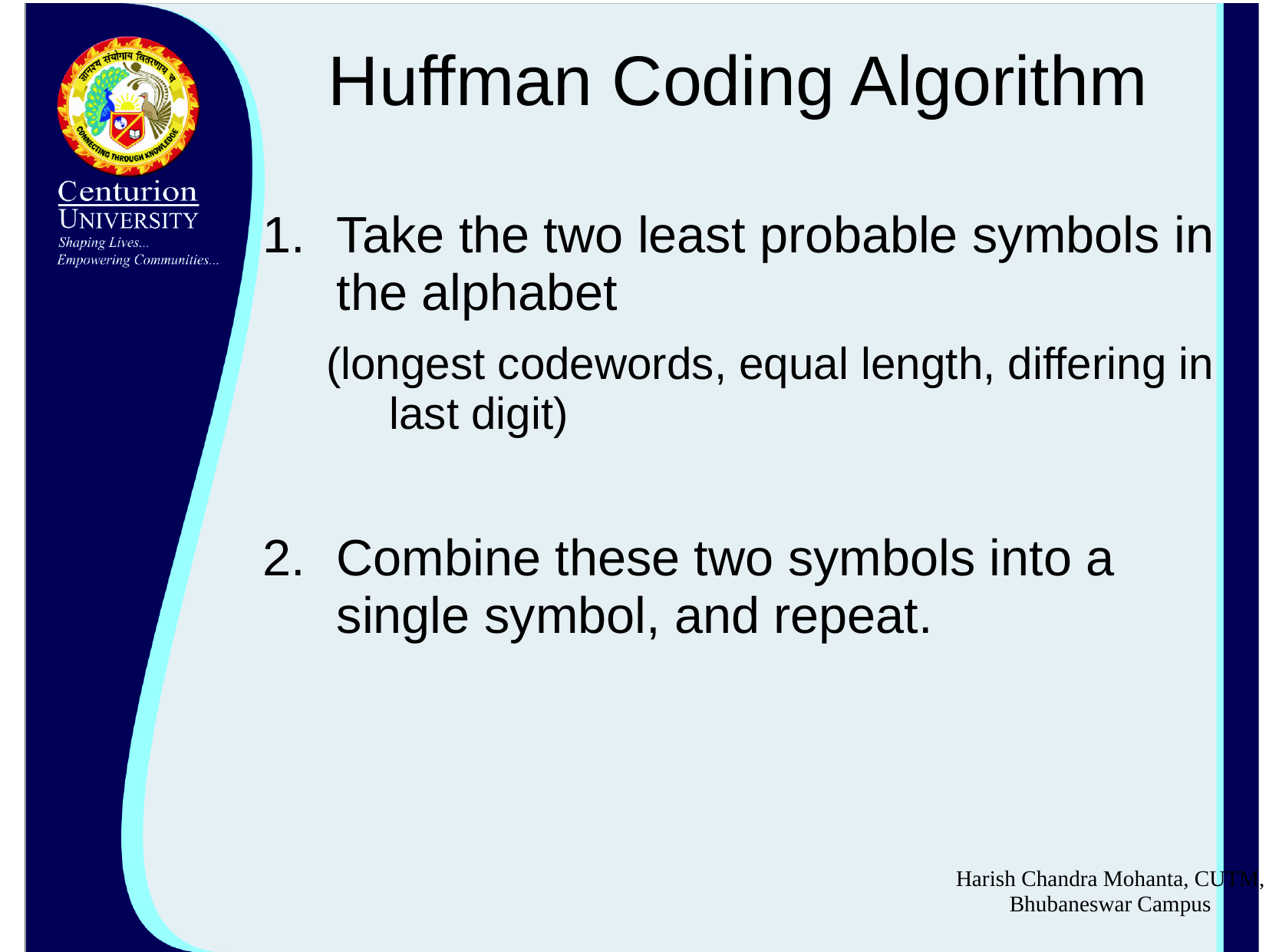

# Huffman Coding Algorithm
Take the two least probable symbols in the alphabet
(longest codewords, equal length, differing in last digit)

Combine these two symbols into a single symbol, and repeat.
339
Harish Chandra Mohanta, CUTM, Bhubaneswar Campus